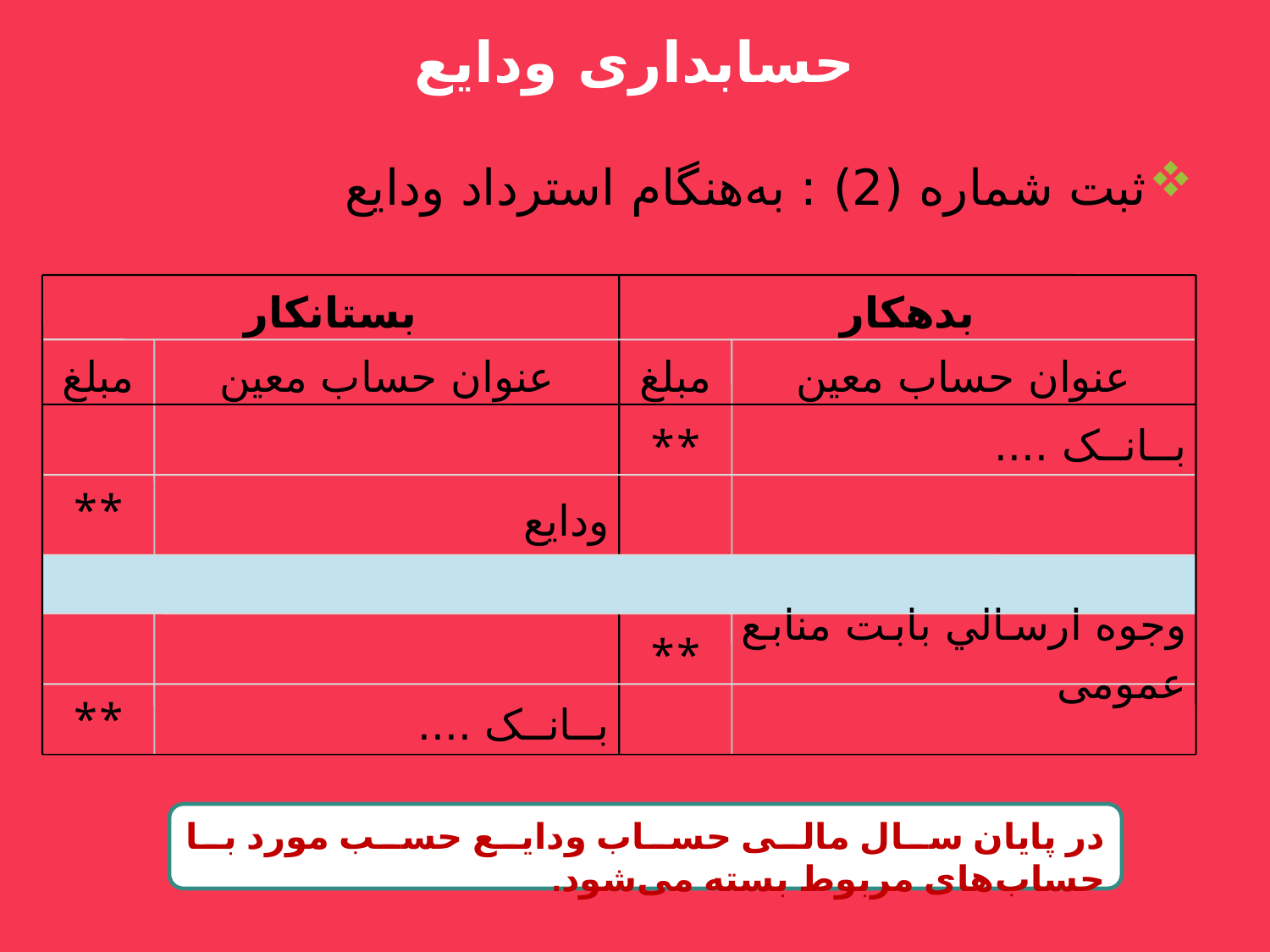

حسابداری ودایع
ثبت شماره (2) : به‌هنگام استرداد ودایع

بستانكار

بدهکار

مبلغ

عنوان حساب معين

مبلغ
عنوان حساب معين

**
بــانــک ....
**

ودایع

**

وجوه ارسالي بابت منابع عمومی

**

بــانــک ....

در پایان سال مالی حساب ودایع حسب مورد با حساب‌های مربوط بسته می‌شود.